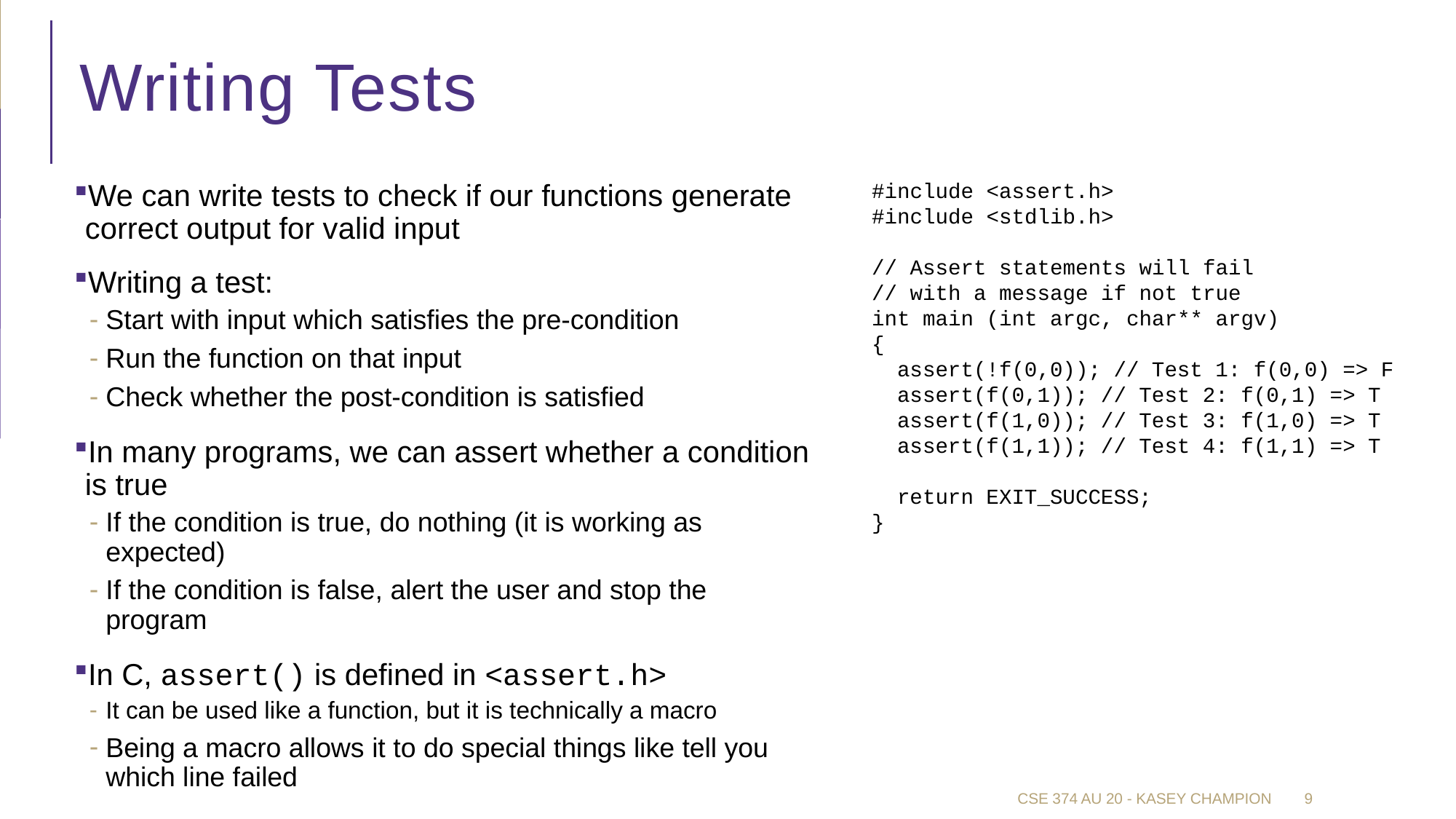

# Writing Tests
#include <assert.h>
#include <stdlib.h>

// Assert statements will fail
// with a message if not true
int main (int argc, char** argv)
{
  assert(!f(0,0)); // Test 1: f(0,0) => F
  assert(f(0,1)); // Test 2: f(0,1) => T
  assert(f(1,0)); // Test 3: f(1,0) => T
  assert(f(1,1)); // Test 4: f(1,1) => T

  return EXIT_SUCCESS;
}

We can write tests to check if our functions generate correct output for valid input
Writing a test:
Start with input which satisfies the pre-condition
Run the function on that input
Check whether the post-condition is satisfied
In many programs, we can assert whether a condition is true
If the condition is true, do nothing (it is working as expected)
If the condition is false, alert the user and stop the program
In C, assert() is defined in <assert.h>
It can be used like a function, but it is technically a macro
Being a macro allows it to do special things like tell you which line failed

CSE 374 au 20 - Kasey Champion
9